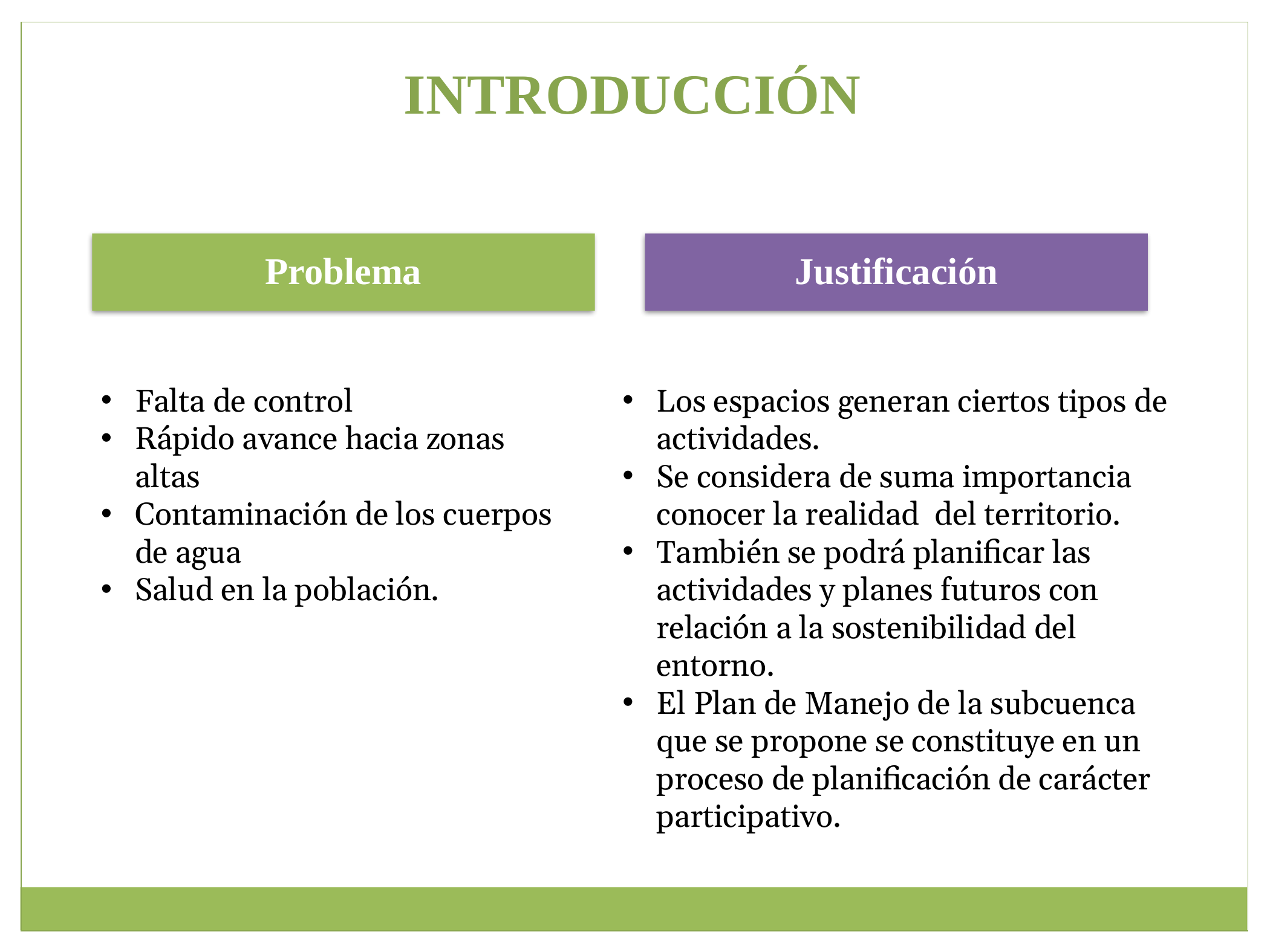

INTRODUCCIÓN
Problema
Justificación
Falta de control
Rápido avance hacia zonas altas
Contaminación de los cuerpos de agua
Salud en la población.
Los espacios generan ciertos tipos de actividades.
Se considera de suma importancia conocer la realidad  del territorio.
También se podrá planificar las actividades y planes futuros con relación a la sostenibilidad del entorno.
El Plan de Manejo de la subcuenca que se propone se constituye en un proceso de planificación de carácter participativo.